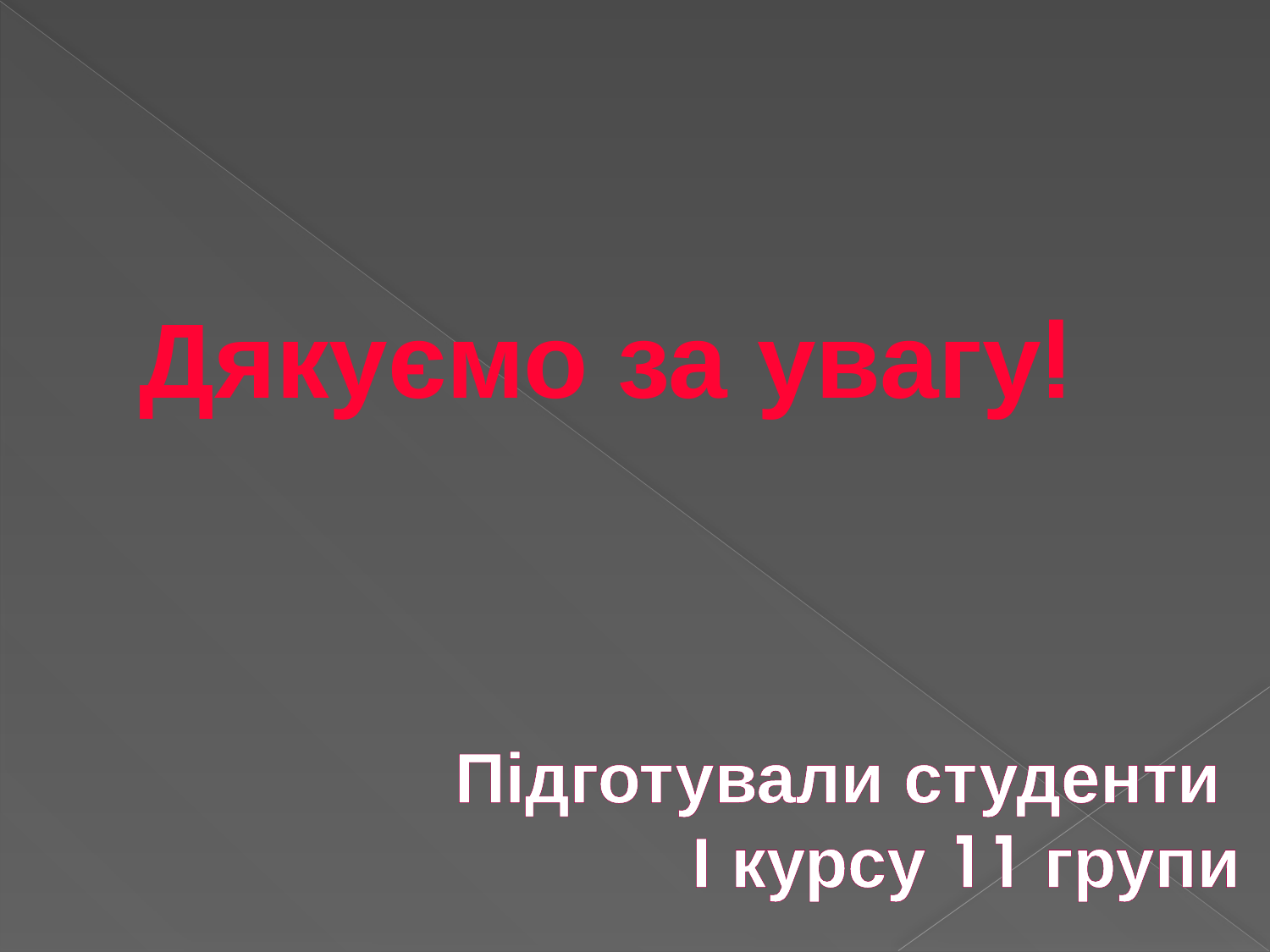

Дякуємо за увагу!
Підготували студенти
І курсу 11 групи